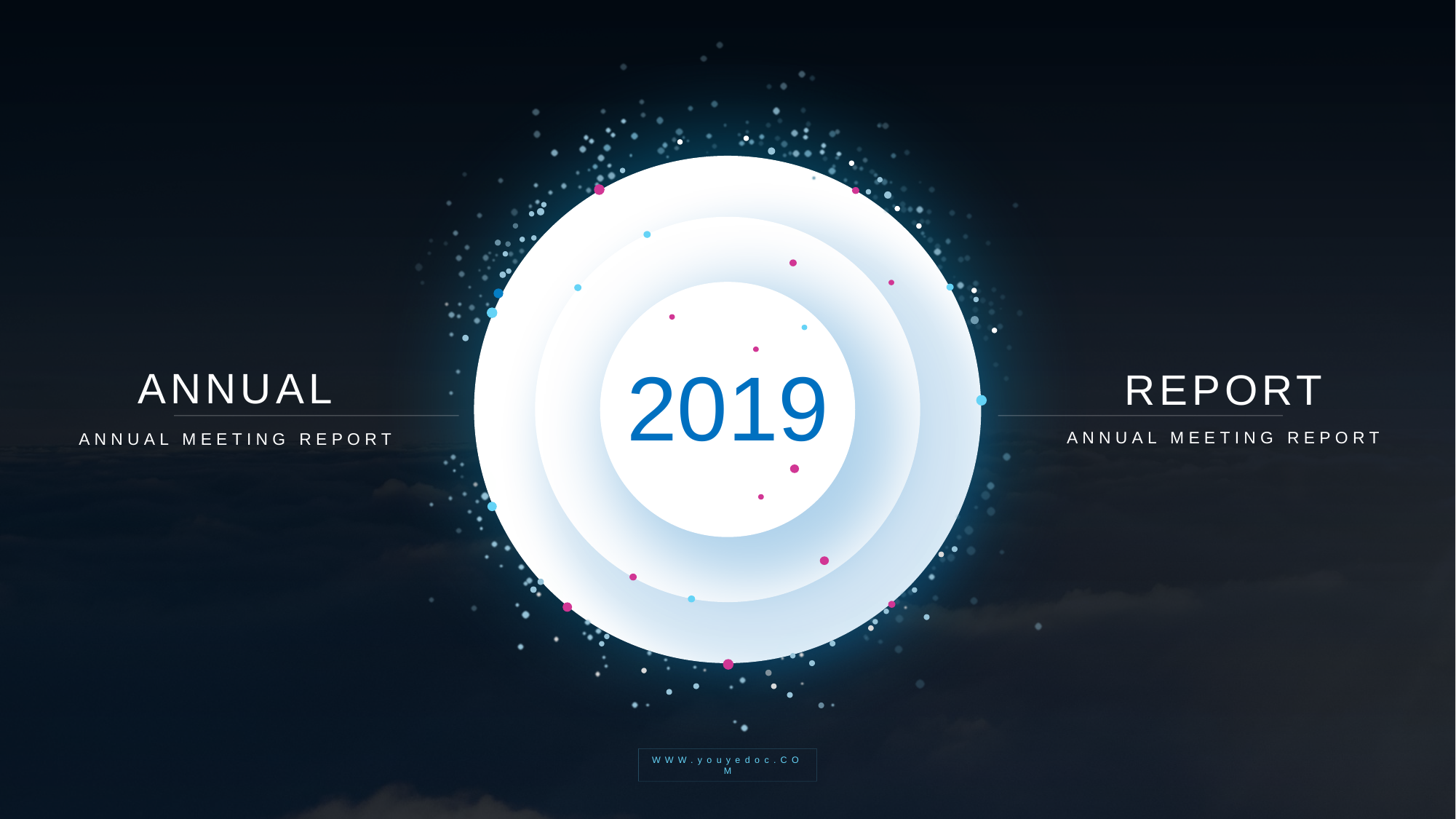

2019

ANNUAL
REPORT

ANNUAL MEETING REPORT
ANNUAL MEETING REPORT

WWW.youyedoc.COM